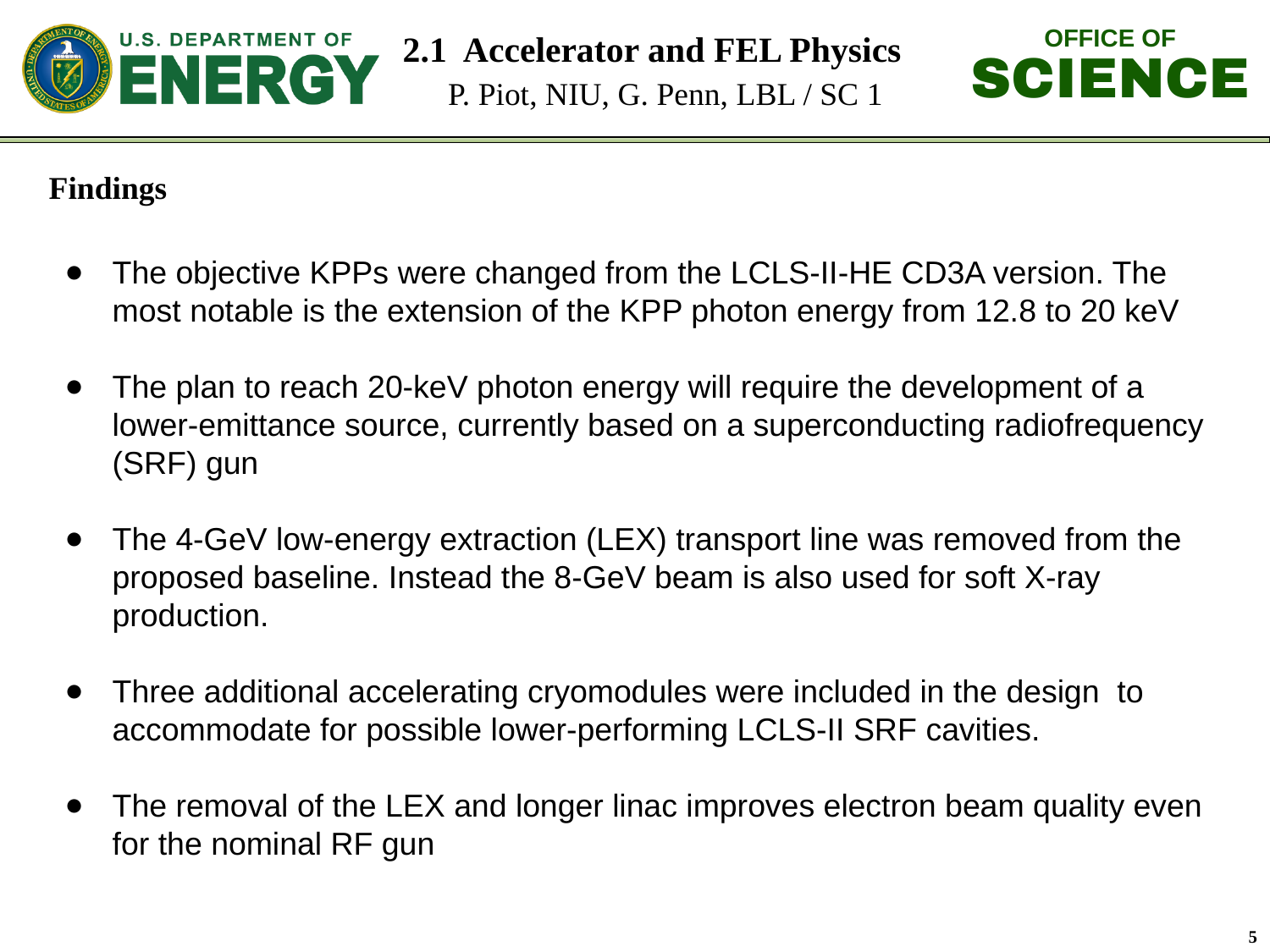

2.1  Accelerator and FEL Physics
 P. Piot, NIU, G. Penn, LBL / SC 1
Findings
The objective KPPs were changed from the LCLS-II-HE CD3A version. The most notable is the extension of the KPP photon energy from 12.8 to 20 keV
The plan to reach 20-keV photon energy will require the development of a lower-emittance source, currently based on a superconducting radiofrequency (SRF) gun
The 4-GeV low-energy extraction (LEX) transport line was removed from the proposed baseline. Instead the 8-GeV beam is also used for soft X-ray production.
Three additional accelerating cryomodules were included in the design  to accommodate for possible lower-performing LCLS-II SRF cavities.
The removal of the LEX and longer linac improves electron beam quality even for the nominal RF gun

5